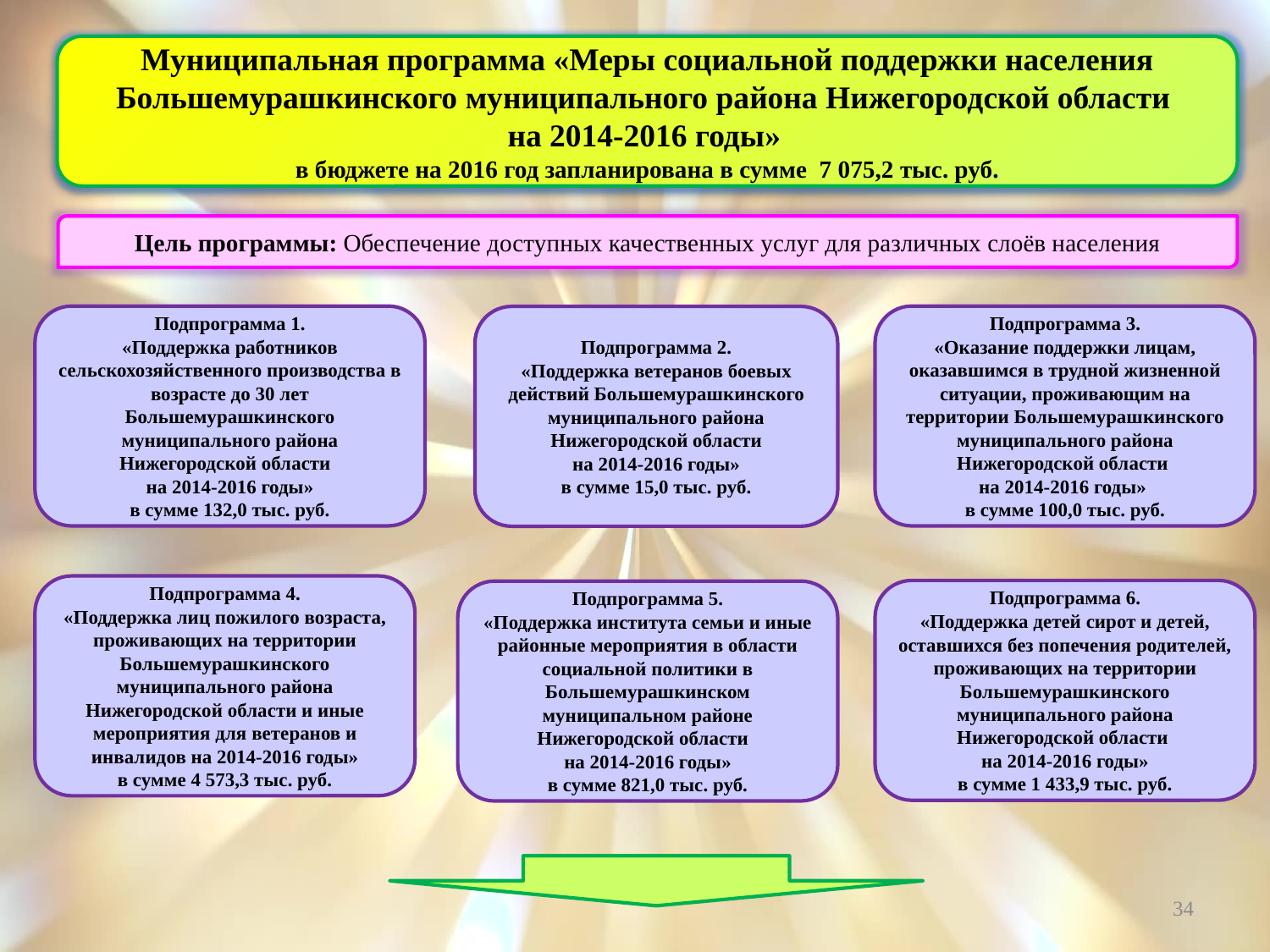

Муниципальная программа «Меры социальной поддержки населения Большемурашкинского муниципального района Нижегородской области
на 2014-2016 годы»
в бюджете на 2016 год запланирована в сумме  7 075,2 тыс. руб.
Цель программы: Обеспечение доступных качественных услуг для различных слоёв населения
Подпрограмма 1.
«Поддержка работников сельскохозяйственного производства в возрасте до 30 лет Большемурашкинского муниципального района Нижегородской области
на 2014-2016 годы»
в сумме 132,0 тыс. руб.
Подпрограмма 3.
«Оказание поддержки лицам, оказавшимся в трудной жизненной ситуации, проживающим на территории Большемурашкинского муниципального района Нижегородской области
на 2014-2016 годы»
в сумме 100,0 тыс. руб.
Подпрограмма 2.
«Поддержка ветеранов боевых действий Большемурашкинского муниципального района Нижегородской области
на 2014-2016 годы»
в сумме 15,0 тыс. руб.
Подпрограмма 4.
«Поддержка лиц пожилого возраста, проживающих на территории Большемурашкинского муниципального района Нижегородской области и иные мероприятия для ветеранов и инвалидов на 2014-2016 годы»
в сумме 4 573,3 тыс. руб.
Подпрограмма 6.
«Поддержка детей сирот и детей, оставшихся без попечения родителей, проживающих на территории Большемурашкинского муниципального района Нижегородской области
на 2014-2016 годы»
в сумме 1 433,9 тыс. руб.
Подпрограмма 5.
«Поддержка института семьи и иные районные мероприятия в области социальной политики в Большемурашкинском муниципальном районе Нижегородской области
на 2014-2016 годы»
в сумме 821,0 тыс. руб.

34